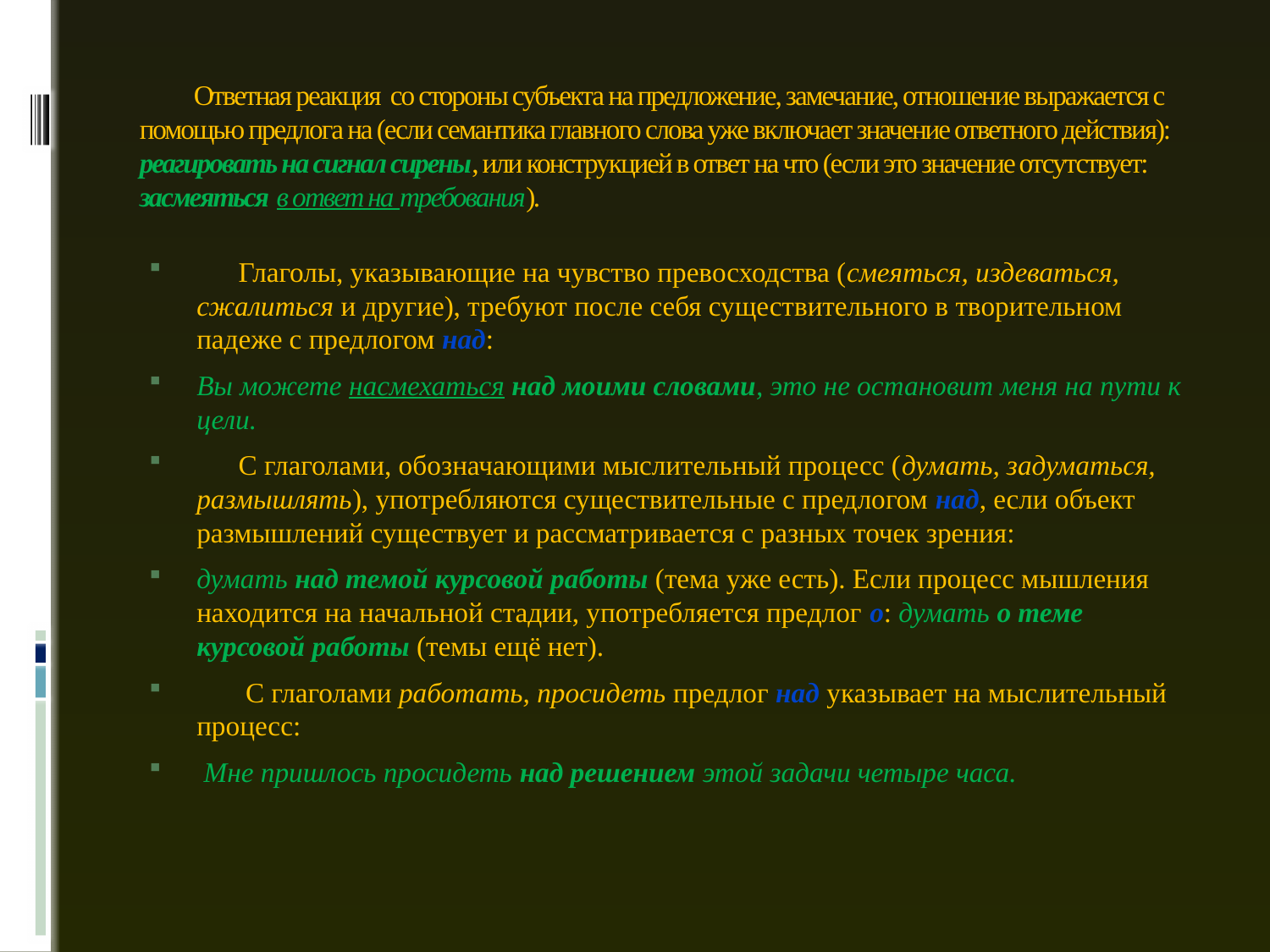

# Ответная реакция  со стороны субъекта на предложение, замечание, отношение выражается с помощью предлога на (если семантика главного слова уже включает значение ответного действия): реагировать на сигнал сирены, или конструкцией в ответ на что (если это значение отсутствует: засмеяться в ответ на требования).
      Глаголы, указывающие на чувство превосходства (смеяться, издеваться, сжалиться и другие), требуют после себя существительного в творительном падеже с предлогом над:
Вы можете насмехаться над моими словами, это не остановит меня на пути к цели.
      С глаголами, обозначающими мыслительный процесс (думать, задуматься, размышлять), употребляются существительные с предлогом над, если объект размышлений существует и рассматривается с разных точек зрения:
думать над темой курсовой работы (тема уже есть). Если процесс мышления находится на начальной стадии, употребляется предлог о: думать о теме курсовой работы (темы ещё нет).
       С глаголами работать, просидеть предлог над указывает на мыслительный процесс:
 Мне пришлось просидеть над решением этой задачи четыре часа.